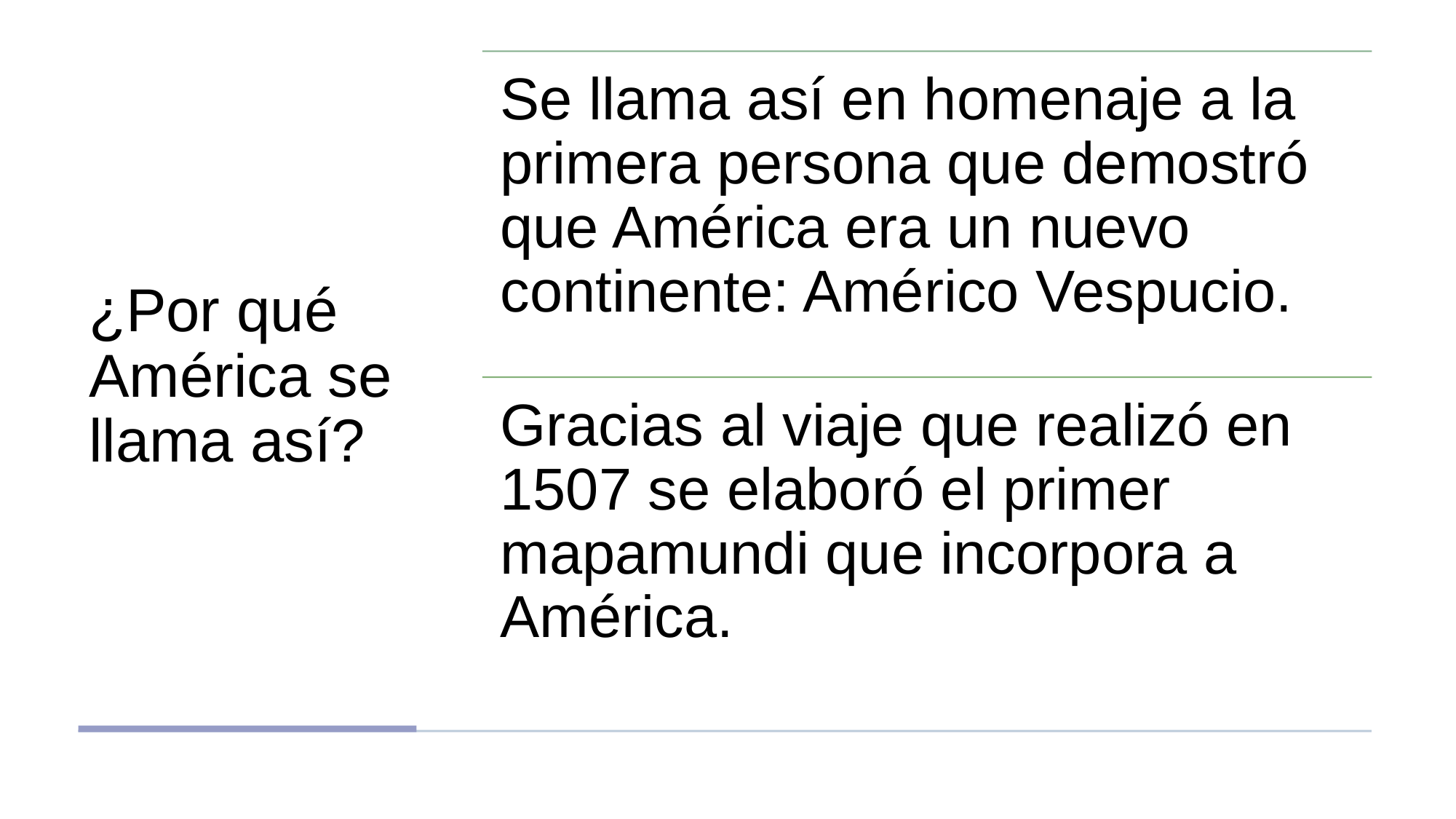

# ¿Por qué América se llama así?
Se llama así en homenaje a la primera persona que demostró que América era un nuevo continente: Américo Vespucio.
Gracias al viaje que realizó en 1507 se elaboró el primer mapamundi que incorpora a América.